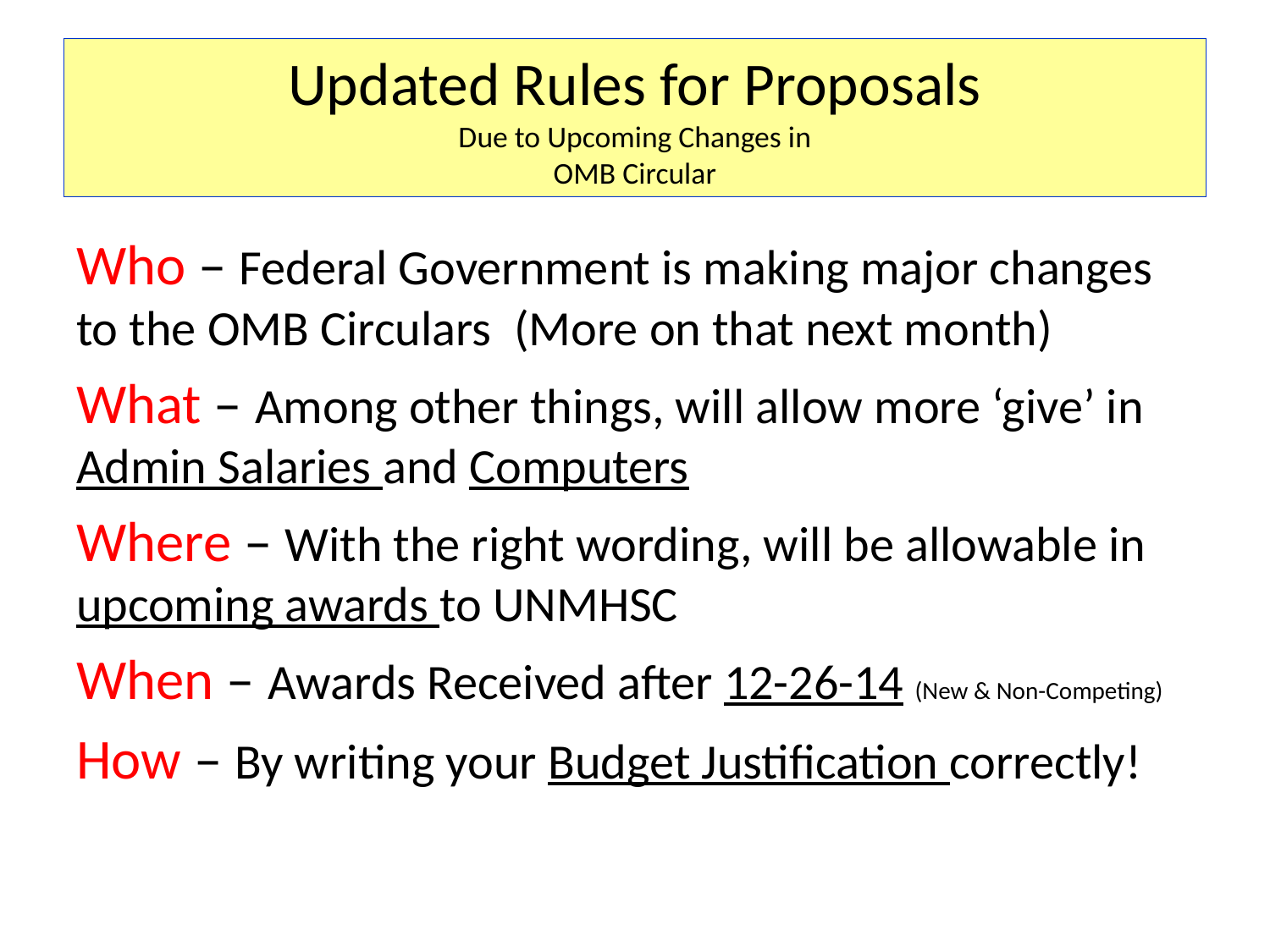

# Updated Rules for Proposals Due to Upcoming Changes in OMB Circular
Who – Federal Government is making major changes to the OMB Circulars  (More on that next month)
What – Among other things, will allow more ‘give’ in Admin Salaries and Computers
Where – With the right wording, will be allowable in upcoming awards to UNMHSC
When – Awards Received after 12-26-14 (New & Non-Competing)
How – By writing your Budget Justification correctly!